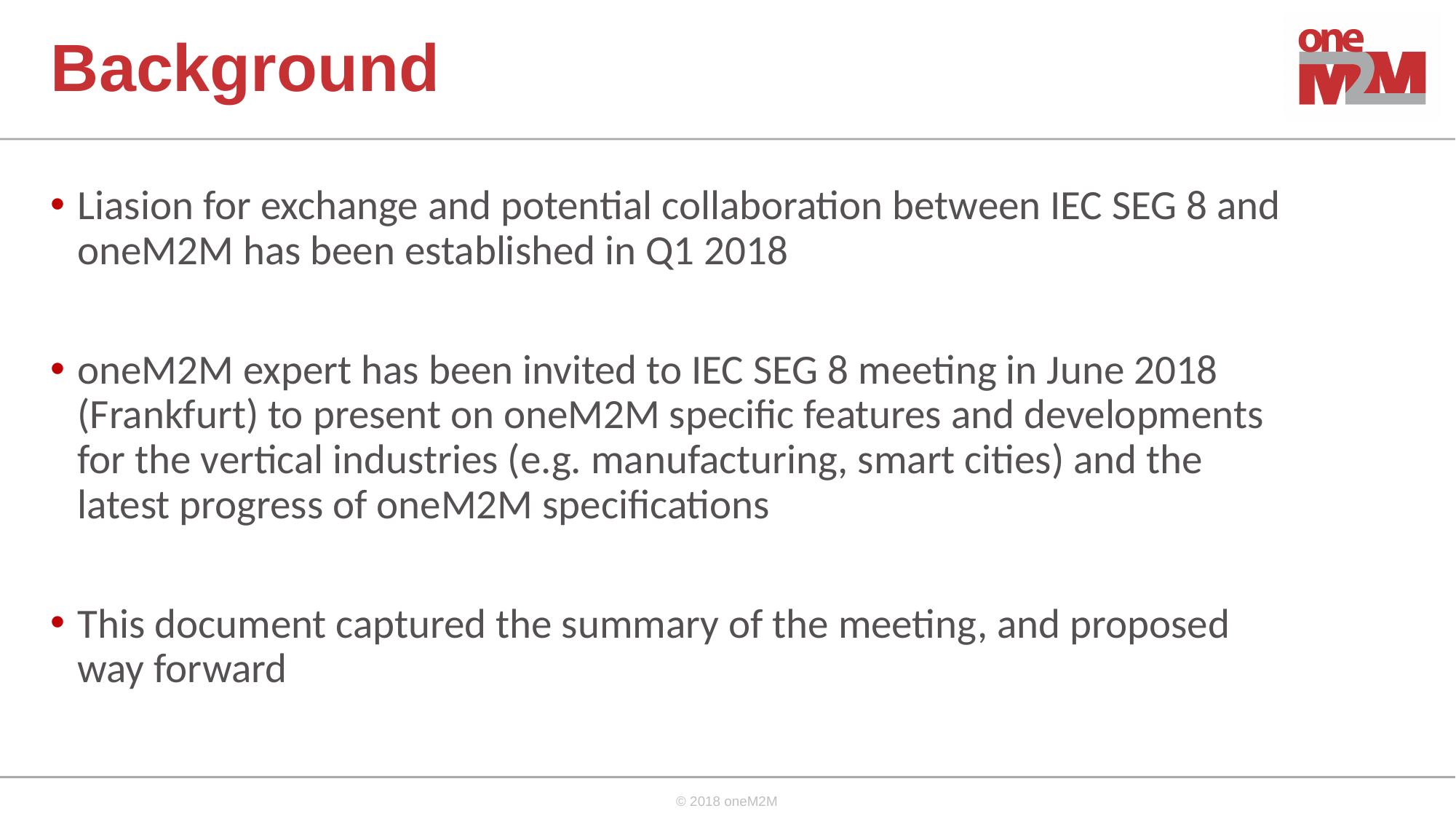

# Background
Liasion for exchange and potential collaboration between IEC SEG 8 and oneM2M has been established in Q1 2018

oneM2M expert has been invited to IEC SEG 8 meeting in June 2018 (Frankfurt) to present on oneM2M specific features and developments for the vertical industries (e.g. manufacturing, smart cities) and the latest progress of oneM2M specifications

This document captured the summary of the meeting, and proposed way forward